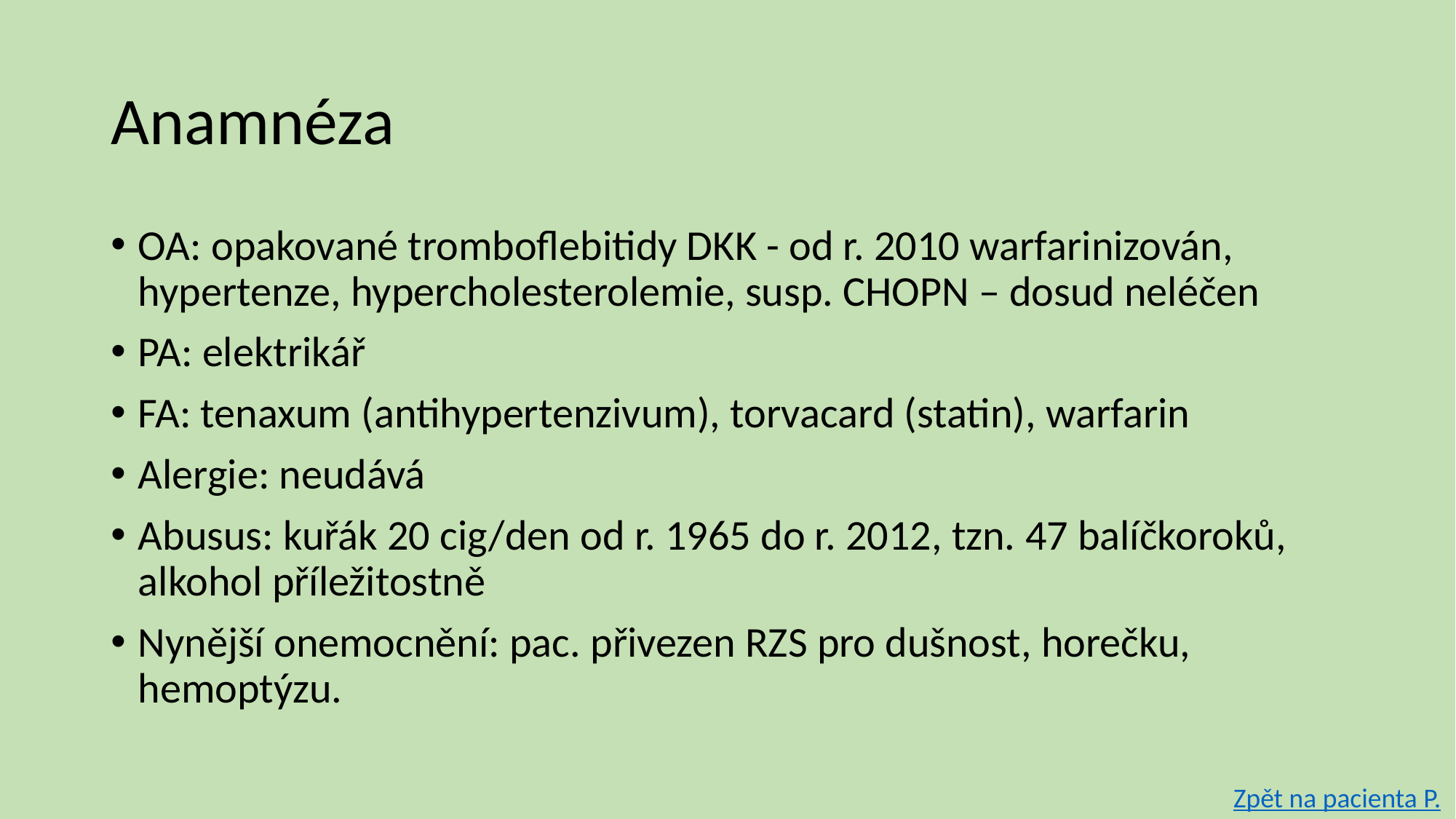

# Anamnéza
OA: opakované tromboflebitidy DKK - od r. 2010 warfarinizován, hypertenze, hypercholesterolemie, susp. CHOPN – dosud neléčen
PA: elektrikář
FA: tenaxum (antihypertenzivum), torvacard (statin), warfarin
Alergie: neudává
Abusus: kuřák 20 cig/den od r. 1965 do r. 2012, tzn. 47 balíčkoroků, alkohol příležitostně
Nynější onemocnění: pac. přivezen RZS pro dušnost, horečku, hemoptýzu.

Zpět na pacienta P.